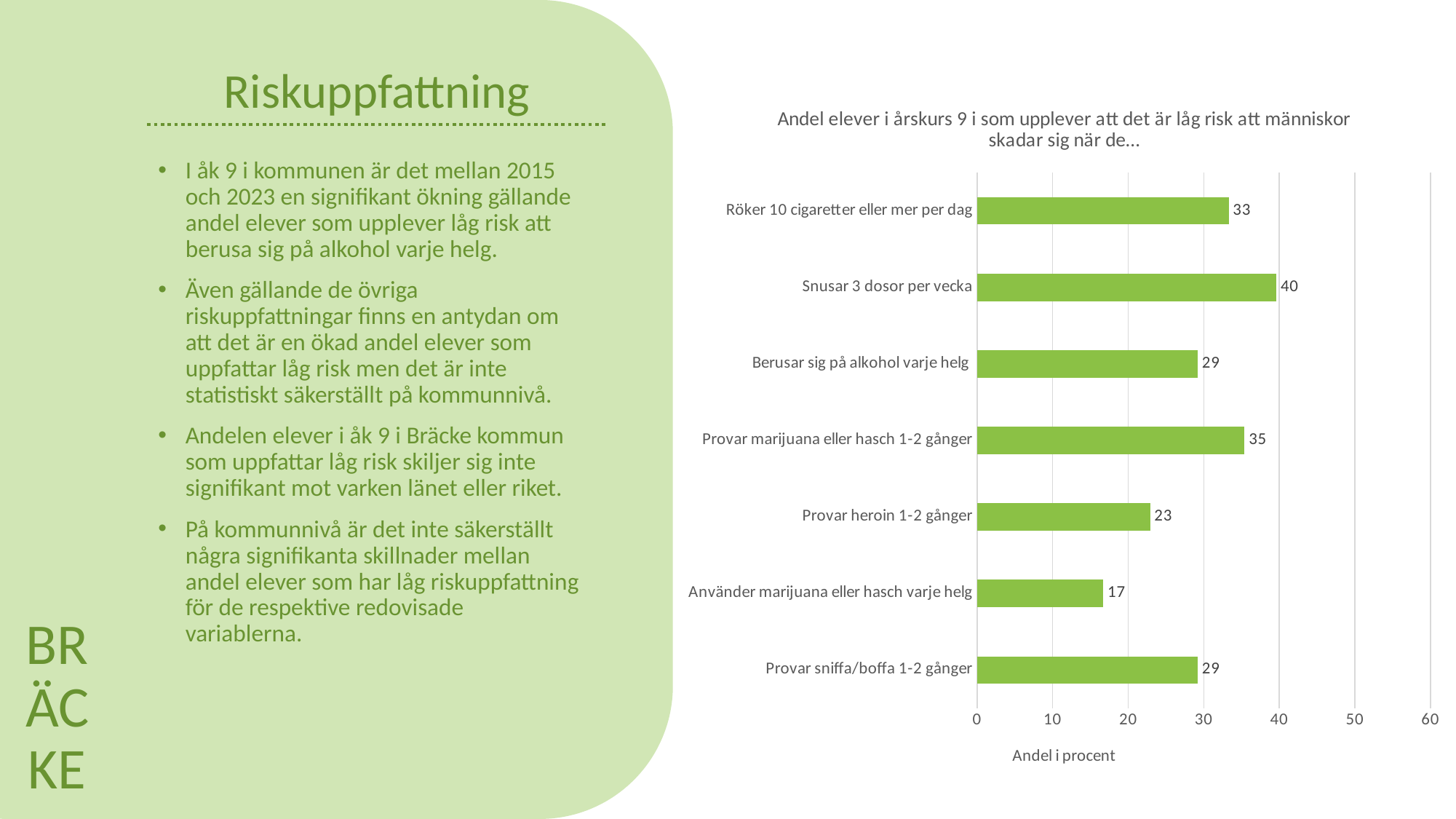

BRÄCKE
# Riskuppfattning

### Chart: Andel elever i årskurs 9 i som upplever att det är låg risk att människor skadar sig när de…

| Category | Bräcke |
|---|---|
| Provar sniffa/boffa 1-2 gånger | 29.2 |
| Använder marijuana eller hasch varje helg | 16.7 |
| Provar heroin 1-2 gånger | 22.9 |
| Provar marijuana eller hasch 1-2 gånger | 35.4 |
| Berusar sig på alkohol varje helg  | 29.2 |
| Snusar 3 dosor per vecka | 39.6 |
| Röker 10 cigaretter eller mer per dag | 33.3 |
I åk 9 i kommunen är det mellan 2015 och 2023 en signifikant ökning gällande andel elever som upplever låg risk att berusa sig på alkohol varje helg.
Även gällande de övriga riskuppfattningar finns en antydan om att det är en ökad andel elever som uppfattar låg risk men det är inte statistiskt säkerställt på kommunnivå.
Andelen elever i åk 9 i Bräcke kommun som uppfattar låg risk skiljer sig inte signifikant mot varken länet eller riket.
På kommunnivå är det inte säkerställt några signifikanta skillnader mellan andel elever som har låg riskuppfattning för de respektive redovisade variablerna.